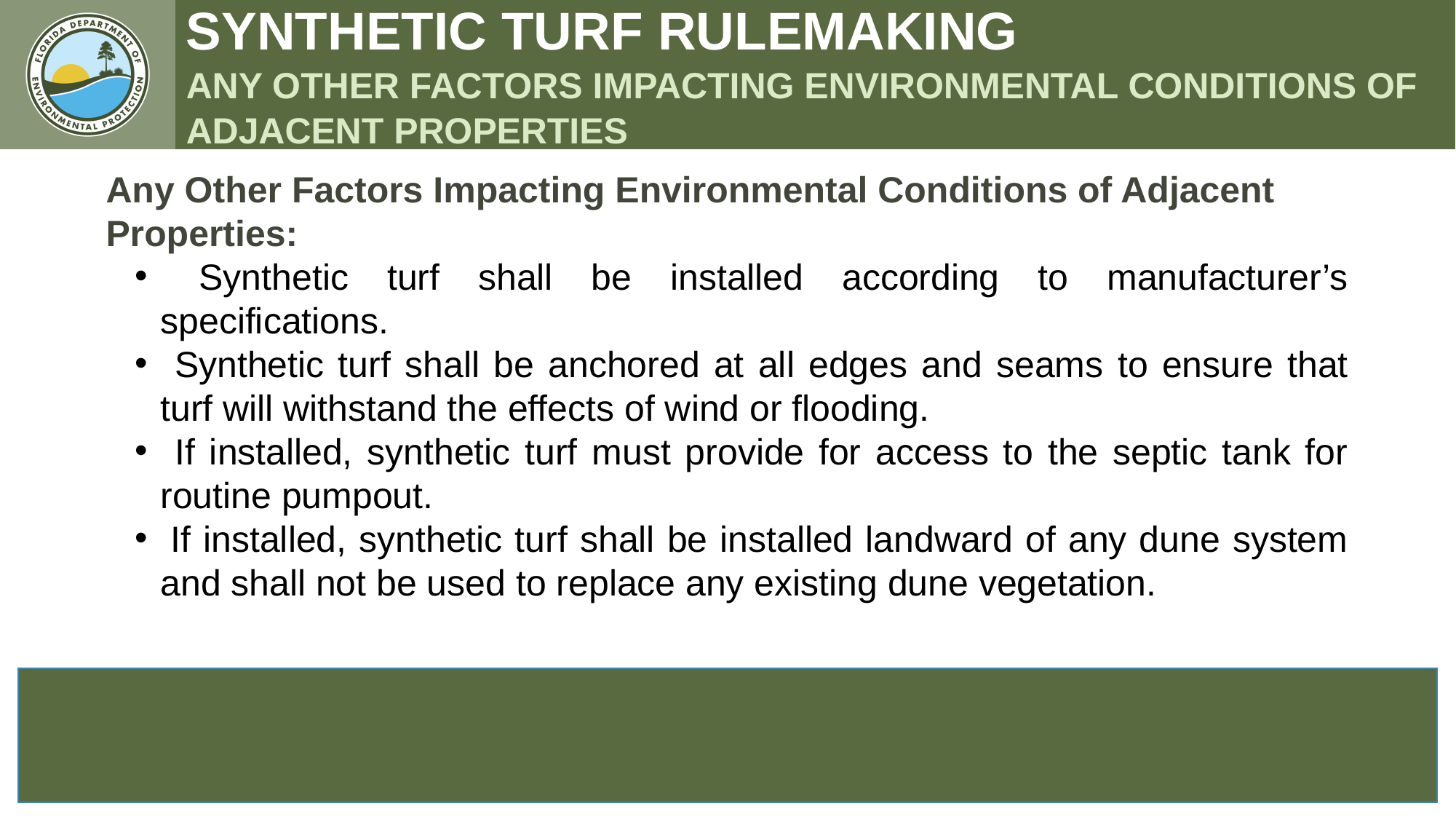

SYNTHETIC TURF RULEMAKING
ANY OTHER FACTORS IMPACTING ENVIRONMENTAL CONDITIONS OF ADJACENT PROPERTIES
Any Other Factors Impacting Environmental Conditions of Adjacent Properties:
 Synthetic turf shall be installed according to manufacturer’s specifications.
 Synthetic turf shall be anchored at all edges and seams to ensure that turf will withstand the effects of wind or flooding.
 If installed, synthetic turf must provide for access to the septic tank for routine pumpout.
 If installed, synthetic turf shall be installed landward of any dune system and shall not be used to replace any existing dune vegetation.